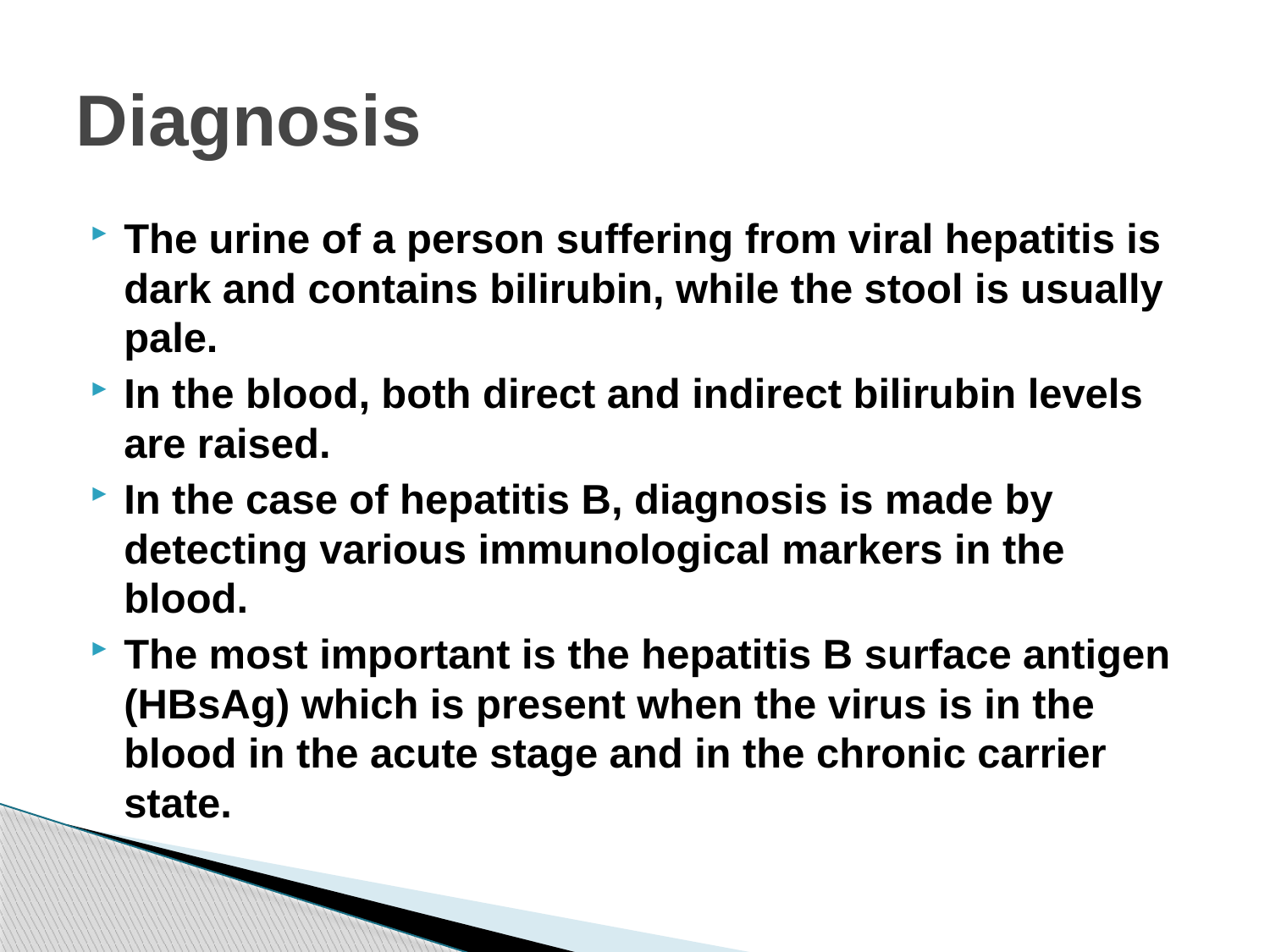

# Diagnosis
The urine of a person suffering from viral hepatitis is dark and contains bilirubin, while the stool is usually pale.
In the blood, both direct and indirect bilirubin levels are raised.
In the case of hepatitis B, diagnosis is made by detecting various immunological markers in the blood.
The most important is the hepatitis B surface antigen (HBsAg) which is present when the virus is in the blood in the acute stage and in the chronic carrier state.